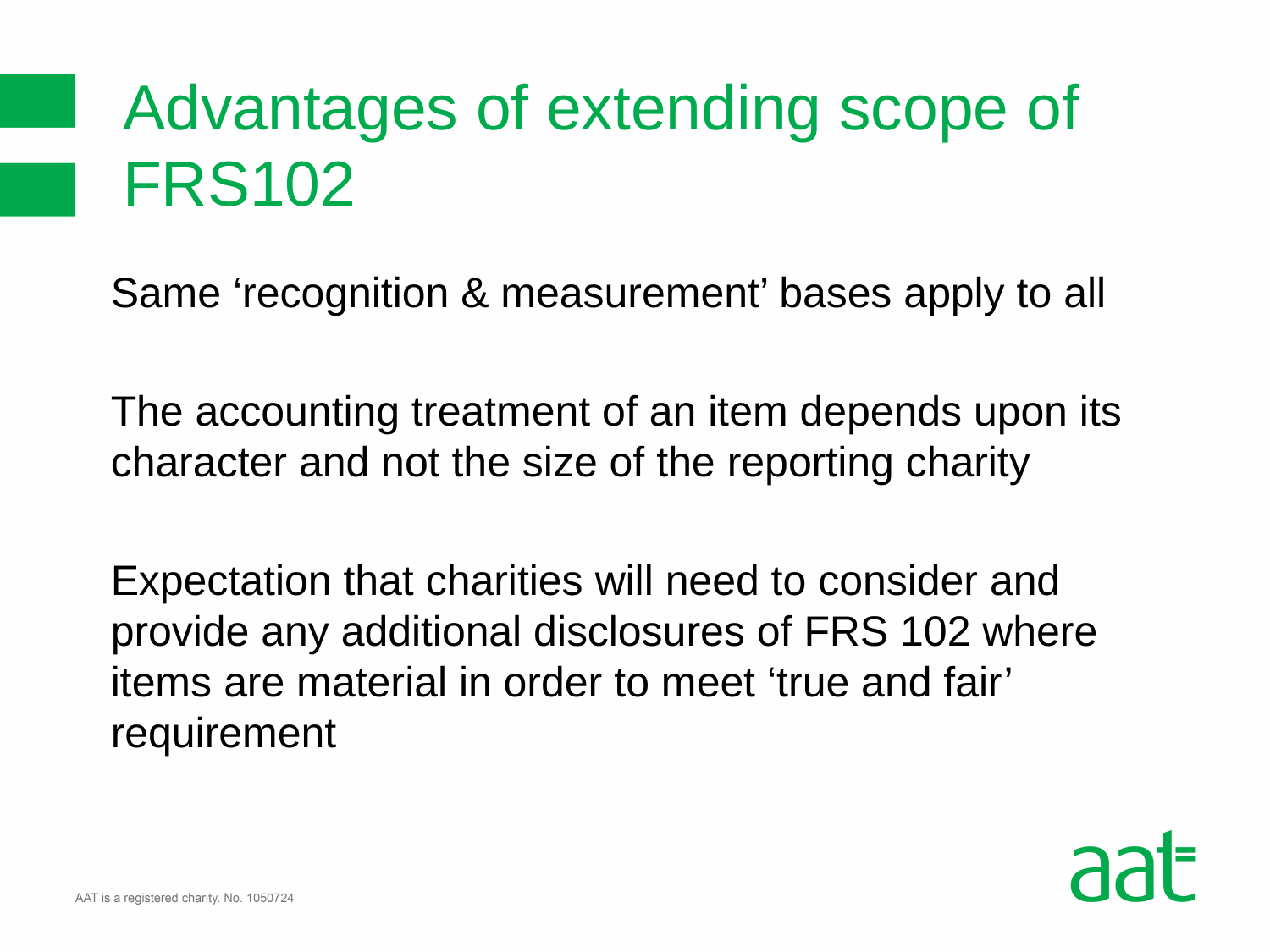

# Advantages of extending scope of FRS102
Same ‘recognition & measurement’ bases apply to all

The accounting treatment of an item depends upon its character and not the size of the reporting charity

Expectation that charities will need to consider and provide any additional disclosures of FRS 102 where items are material in order to meet ‘true and fair’ requirement